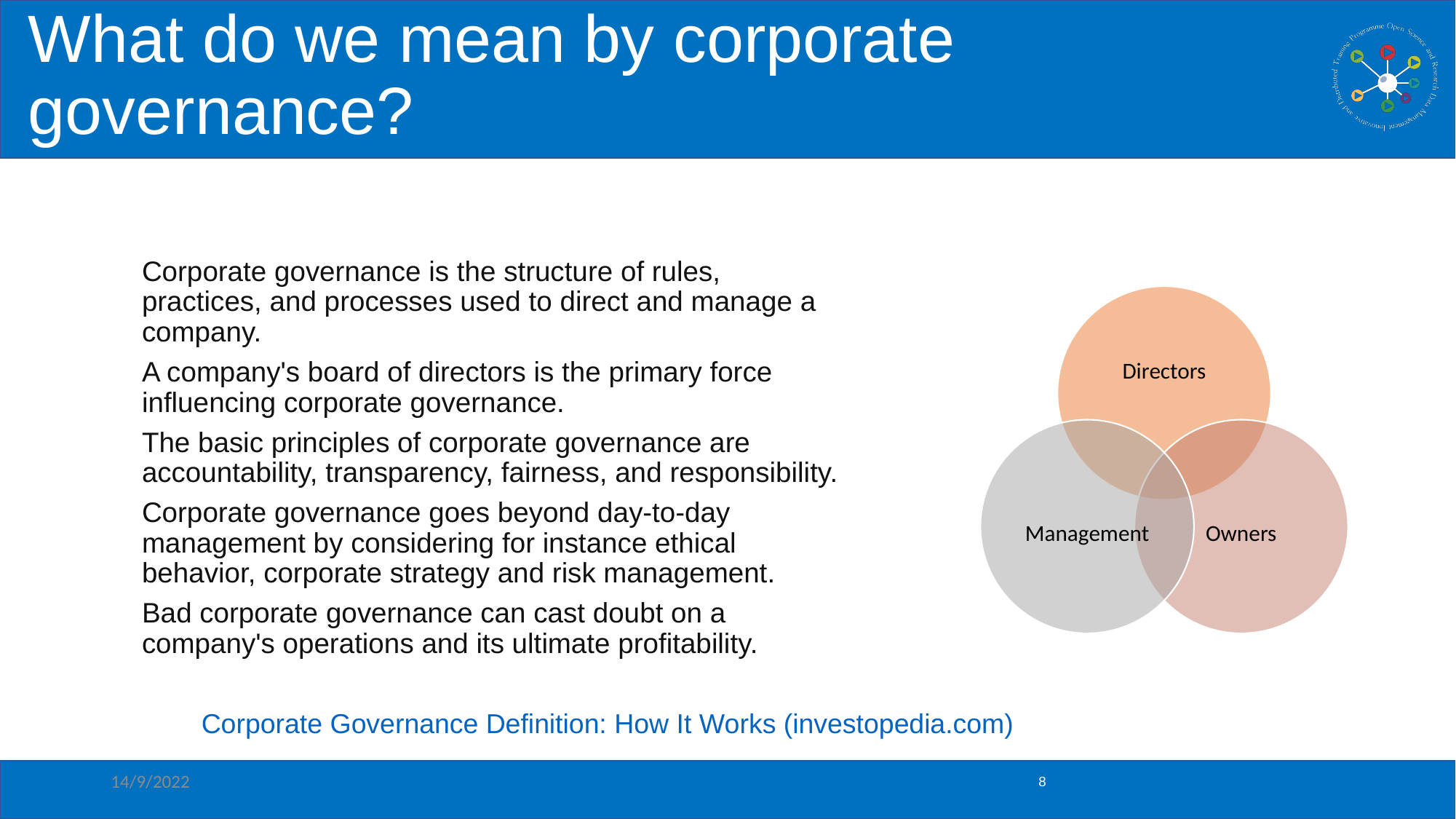

# What do we mean by corporate governance?
Corporate governance is the structure of rules, practices, and processes used to direct and manage a company.
A company's board of directors is the primary force influencing corporate governance.
The basic principles of corporate governance are accountability, transparency, fairness, and responsibility.
Corporate governance goes beyond day-to-day management by considering for instance ethical behavior, corporate strategy and risk management.
Bad corporate governance can cast doubt on a company's operations and its ultimate profitability.

Directors
Owners
Management
Corporate Governance Definition: How It Works (investopedia.com)
14/9/2022
TrainRDM (Rome) - Data Governance and Management
8